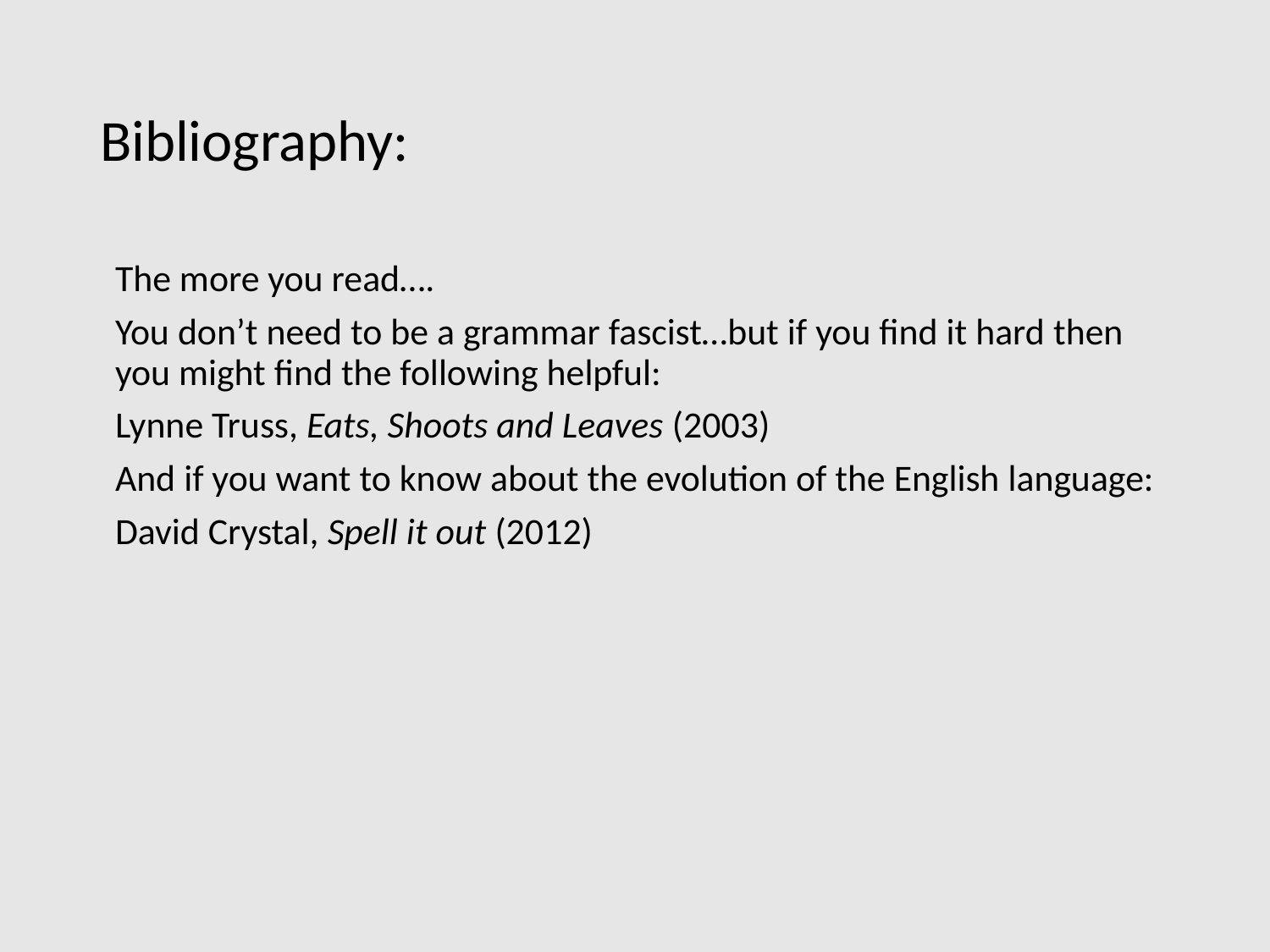

# Bibliography:
The more you read….
You don’t need to be a grammar fascist…but if you find it hard then you might find the following helpful:
Lynne Truss, Eats, Shoots and Leaves (2003)
And if you want to know about the evolution of the English language:
David Crystal, Spell it out (2012)